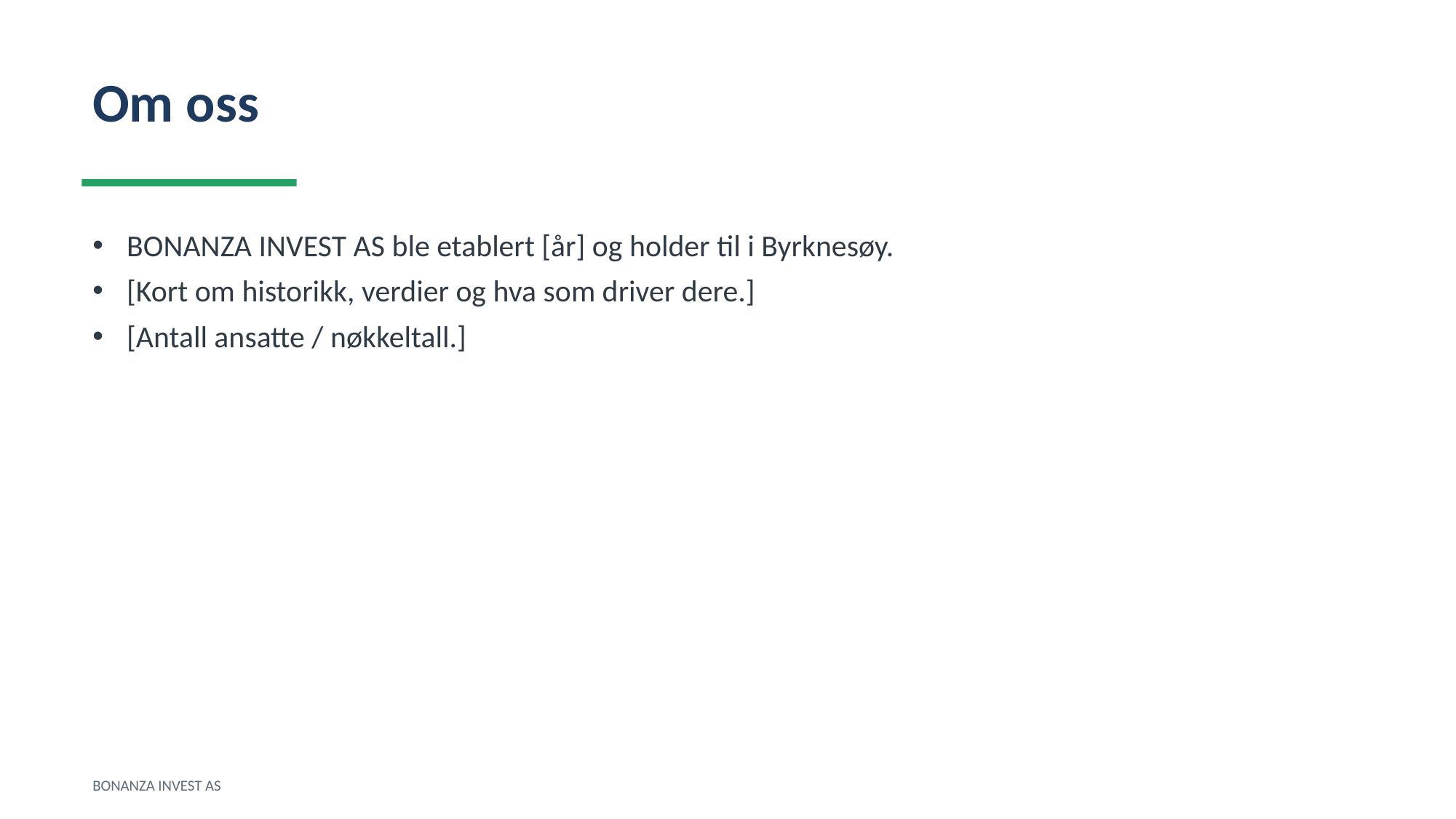

Om oss

BONANZA INVEST AS ble etablert [år] og holder til i Byrknesøy.
[Kort om historikk, verdier og hva som driver dere.]
[Antall ansatte / nøkkeltall.]
BONANZA INVEST AS